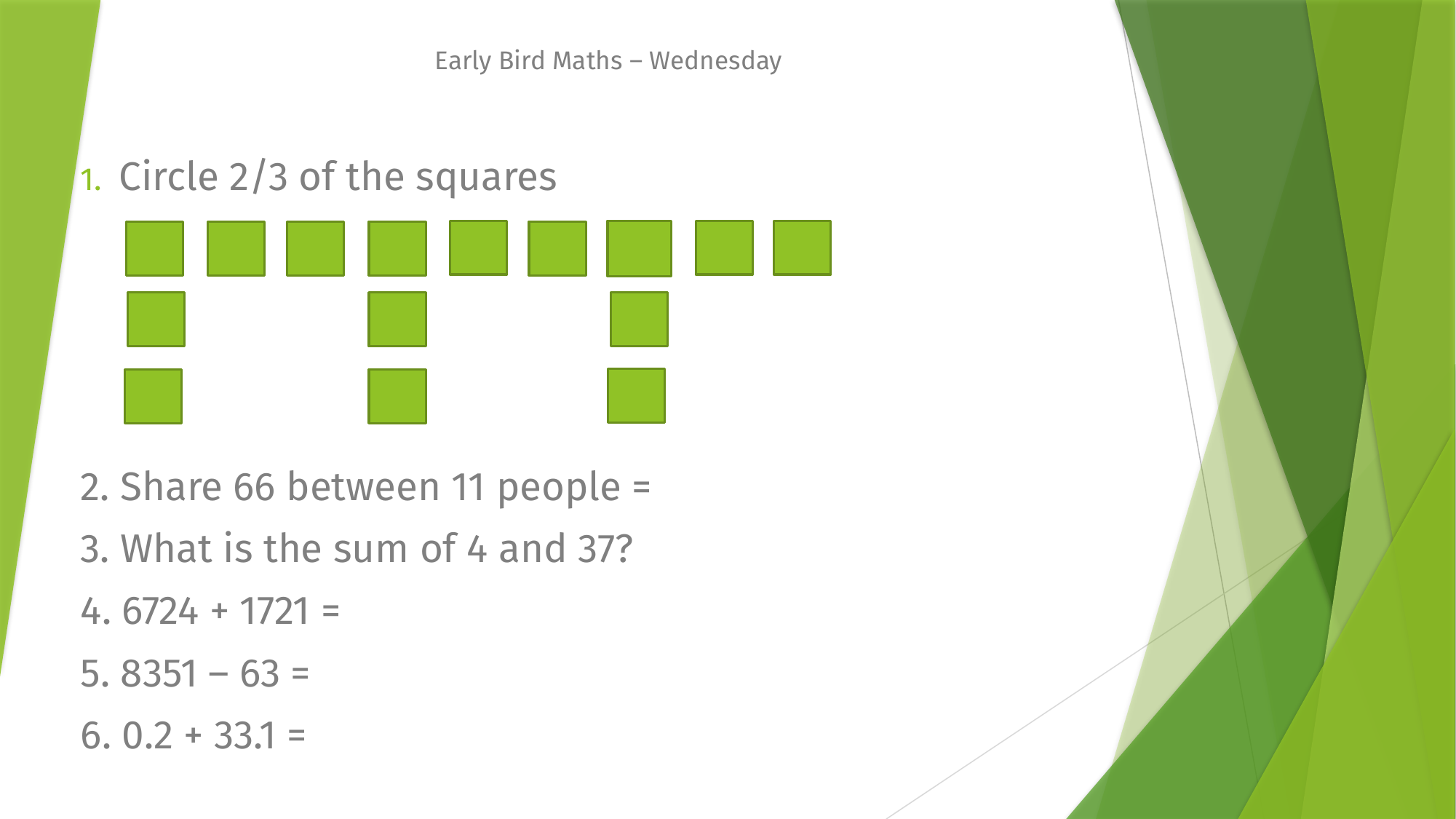

Early Bird Maths – Wednesday

Circle 2/3 of the squares

2. Share 66 between 11 people =
3. What is the sum of 4 and 37?
4. 6724 + 1721 =
5. 8351 – 63 =
6. 0.2 + 33.1 =